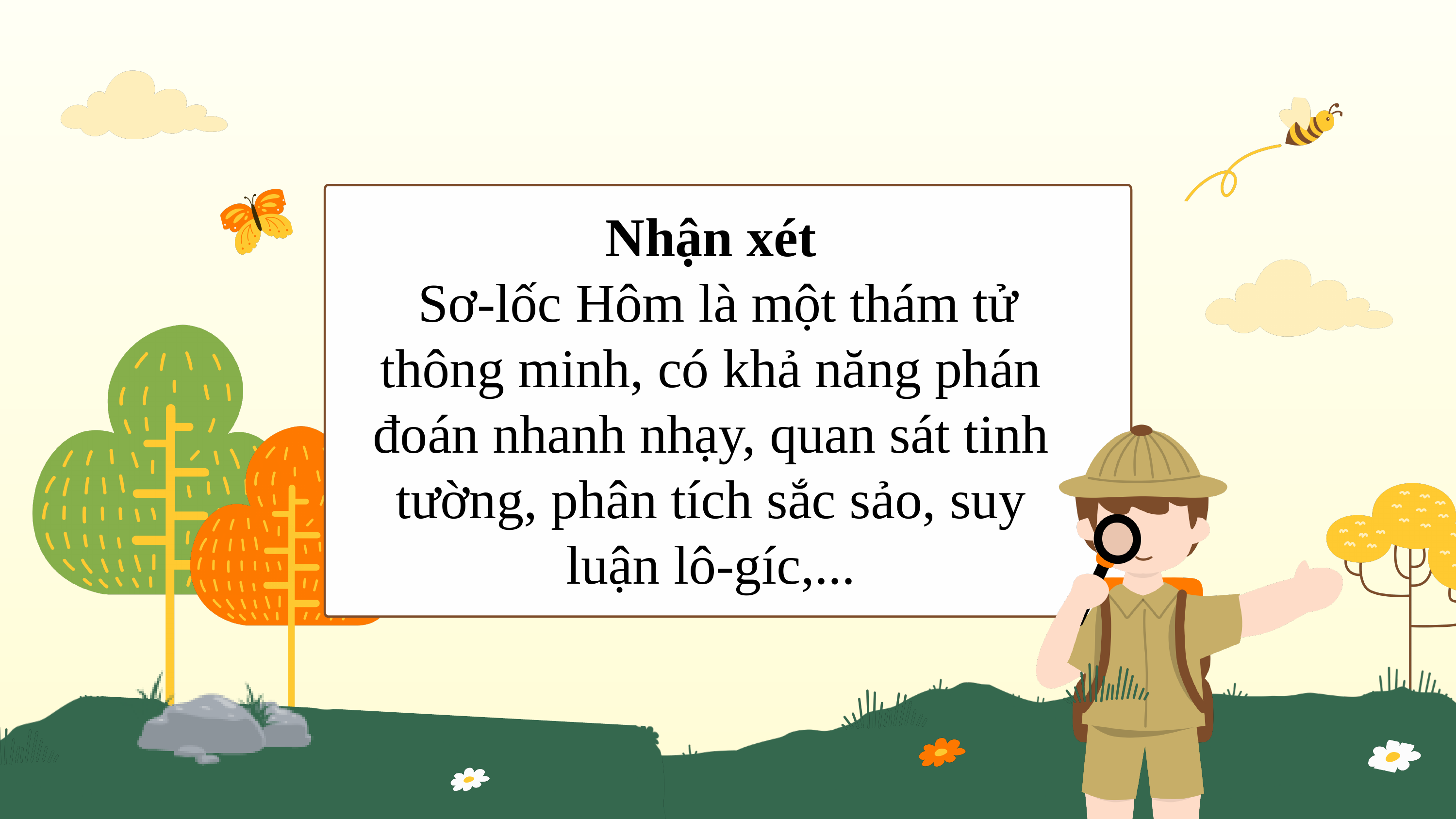

Nhận xét
 Sơ-lốc Hôm là một thám tử thông minh, có khả năng phán đoán nhanh nhạy, quan sát tinh tường, phân tích sắc sảo, suy luận lô-gíc,...